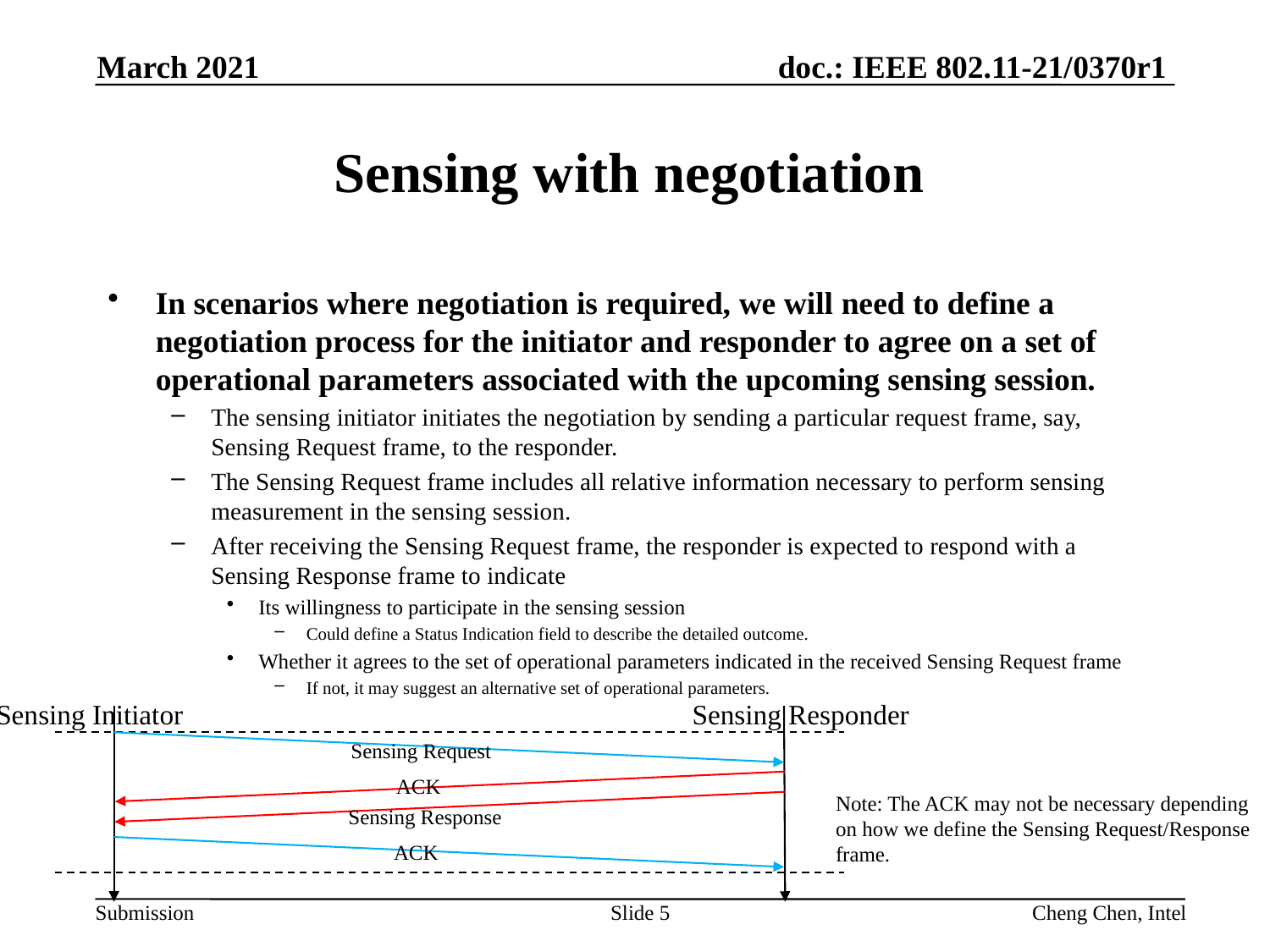

March 2021
# Sensing with negotiation
In scenarios where negotiation is required, we will need to define a negotiation process for the initiator and responder to agree on a set of operational parameters associated with the upcoming sensing session.
The sensing initiator initiates the negotiation by sending a particular request frame, say, Sensing Request frame, to the responder.
The Sensing Request frame includes all relative information necessary to perform sensing measurement in the sensing session.
After receiving the Sensing Request frame, the responder is expected to respond with a Sensing Response frame to indicate
Its willingness to participate in the sensing session
Could define a Status Indication field to describe the detailed outcome.
Whether it agrees to the set of operational parameters indicated in the received Sensing Request frame
If not, it may suggest an alternative set of operational parameters.
Sensing Initiator
Sensing Responder
Sensing Request
ACK
Note: The ACK may not be necessary depending
on how we define the Sensing Request/Response
frame.
Sensing Response
ACK
Slide 5
Cheng Chen, Intel